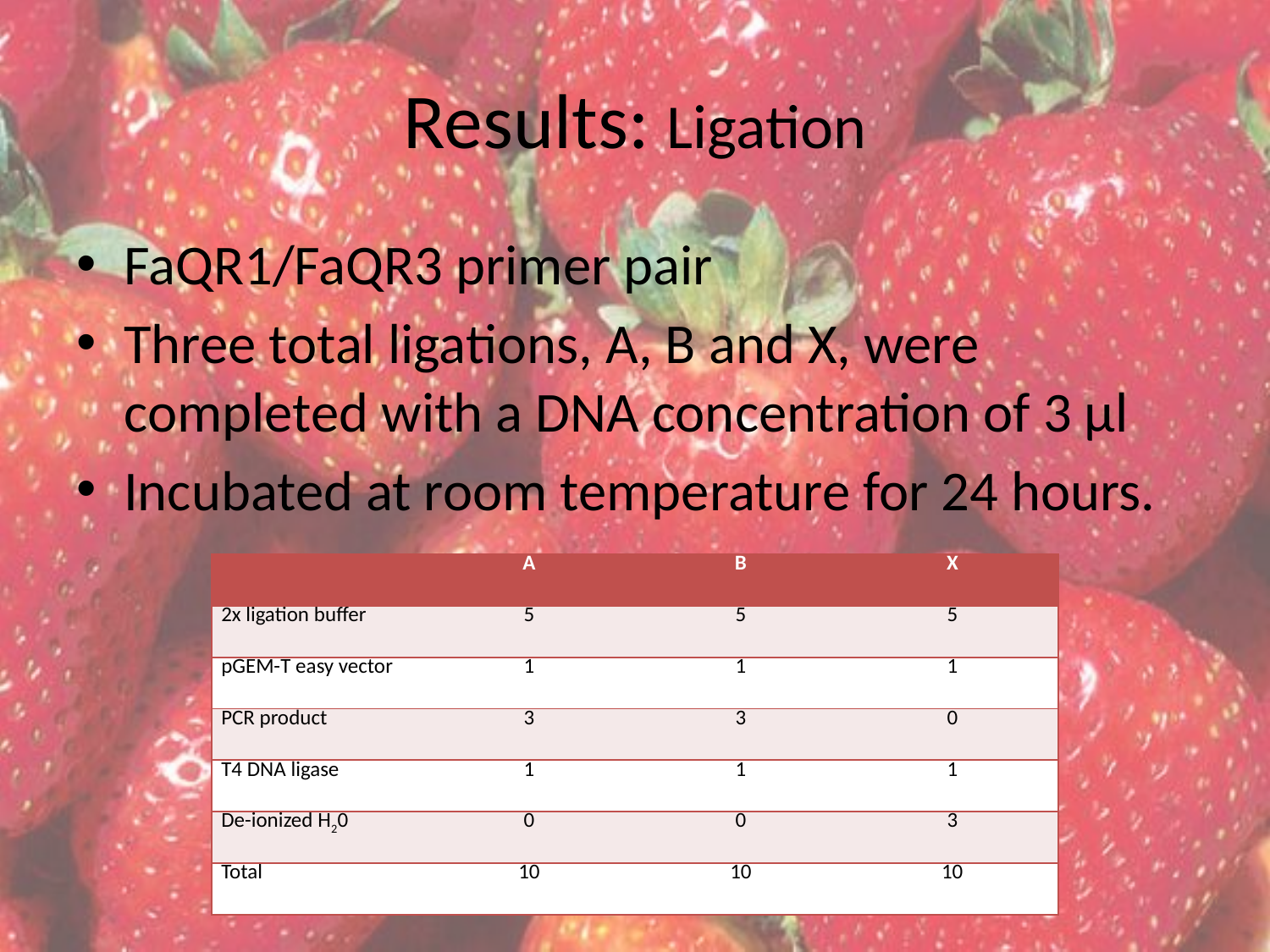

# Results: Ligation
FaQR1/FaQR3 primer pair
Three total ligations, A, B and X, were completed with a DNA concentration of 3 µl
Incubated at room temperature for 24 hours.

|  | A | B | X |
| --- | --- | --- | --- |
| 2x ligation buffer | 5 | 5 | 5 |
| pGEM-T easy vector | 1 | 1 | 1 |
| PCR product | 3 | 3 | 0 |
| T4 DNA ligase | 1 | 1 | 1 |
| De-ionized H20 | 0 | 0 | 3 |
| Total | 10 | 10 | 10 |